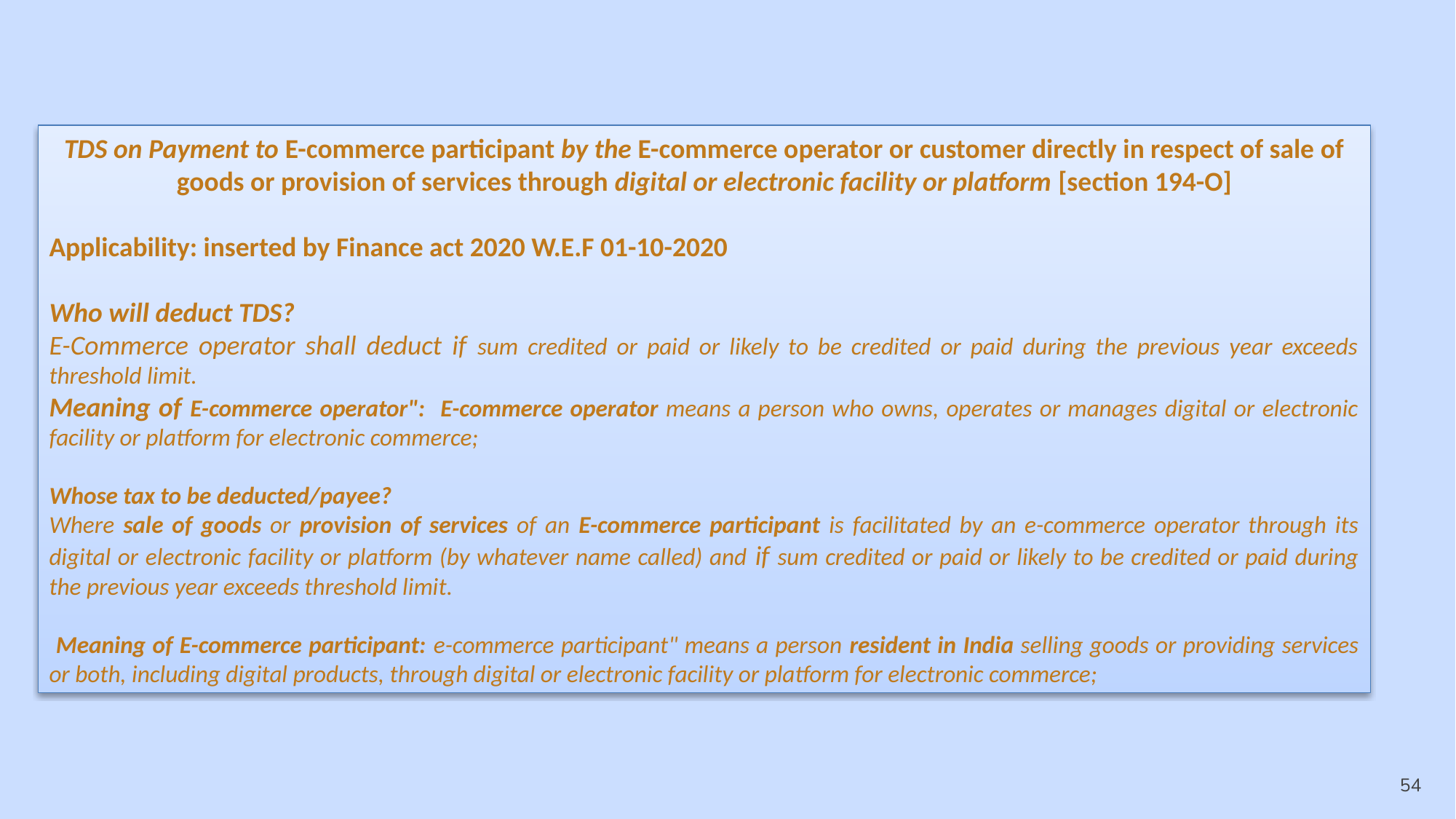

TDS on Payment to E-commerce participant by the E-commerce operator or customer directly in respect of sale of goods or provision of services through digital or electronic facility or platform [section 194-O]

Applicability: inserted by Finance act 2020 W.E.F 01-10-2020

Who will deduct TDS?
E-Commerce operator shall deduct if sum credited or paid or likely to be credited or paid during the previous year exceeds threshold limit.
Meaning of E-commerce operator":  E-commerce operator means a person who owns, operates or manages digital or electronic facility or platform for electronic commerce;

Whose tax to be deducted/payee?
Where sale of goods or provision of services of an E-commerce participant is facilitated by an e-commerce operator through its digital or electronic facility or platform (by whatever name called) and if sum credited or paid or likely to be credited or paid during the previous year exceeds threshold limit.

 Meaning of E-commerce participant: e-commerce participant" means a person resident in India selling goods or providing services or both, including digital products, through digital or electronic facility or platform for electronic commerce;
54